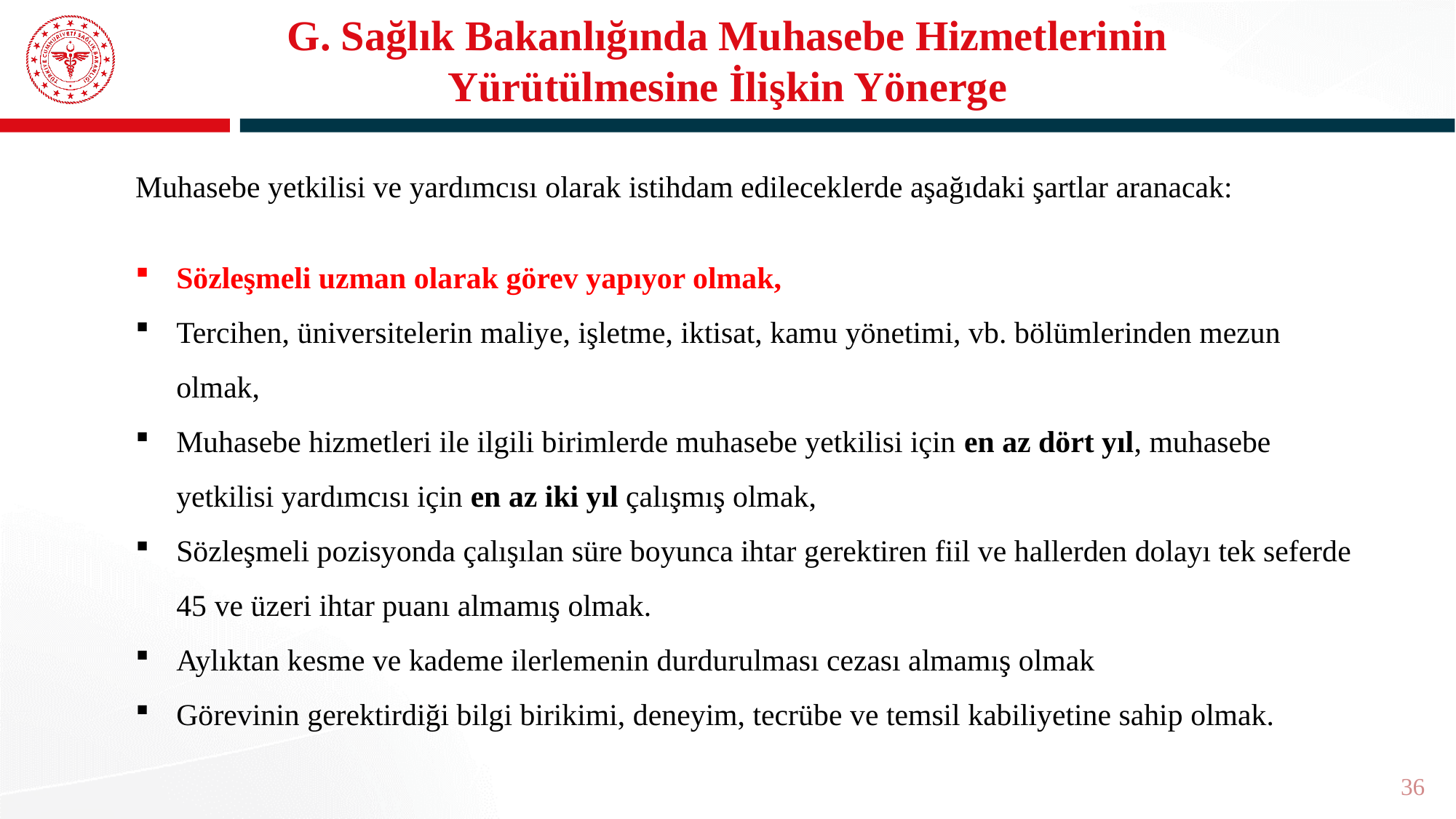

# G. Sağlık Bakanlığında Muhasebe Hizmetlerinin Yürütülmesine İlişkin Yönerge
Muhasebe yetkilisi ve yardımcısı olarak istihdam edileceklerde aşağıdaki şartlar aranacak:

Sözleşmeli uzman olarak görev yapıyor olmak,
Tercihen, üniversitelerin maliye, işletme, iktisat, kamu yönetimi, vb. bölümlerinden mezun olmak,
Muhasebe hizmetleri ile ilgili birimlerde muhasebe yetkilisi için en az dört yıl, muhasebe yetkilisi yardımcısı için en az iki yıl çalışmış olmak,
Sözleşmeli pozisyonda çalışılan süre boyunca ihtar gerektiren fiil ve hallerden dolayı tek seferde 45 ve üzeri ihtar puanı almamış olmak.
Aylıktan kesme ve kademe ilerlemenin durdurulması cezası almamış olmak
Görevinin gerektirdiği bilgi birikimi, deneyim, tecrübe ve temsil kabiliyetine sahip olmak.
36